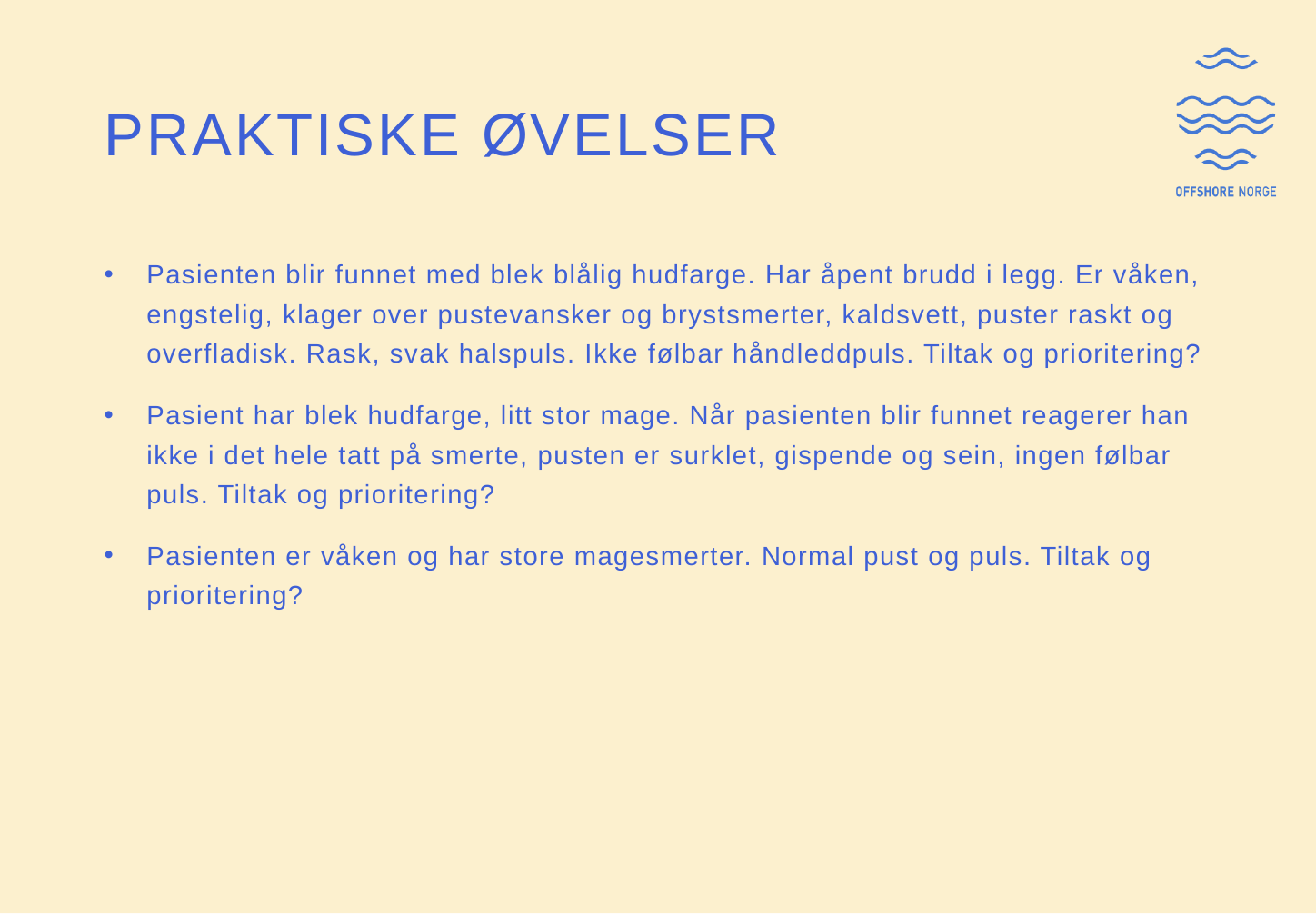

# PRAKTISKE ØVELSER
Pasienten blir funnet med blek blålig hudfarge. Har åpent brudd i legg. Er våken, engstelig, klager over pustevansker og brystsmerter, kaldsvett, puster raskt og overfladisk. Rask, svak halspuls. Ikke følbar håndleddpuls. Tiltak og prioritering?
Pasient har blek hudfarge, litt stor mage. Når pasienten blir funnet reagerer han ikke i det hele tatt på smerte, pusten er surklet, gispende og sein, ingen følbar puls. Tiltak og prioritering?
Pasienten er våken og har store magesmerter. Normal pust og puls. Tiltak og prioritering?